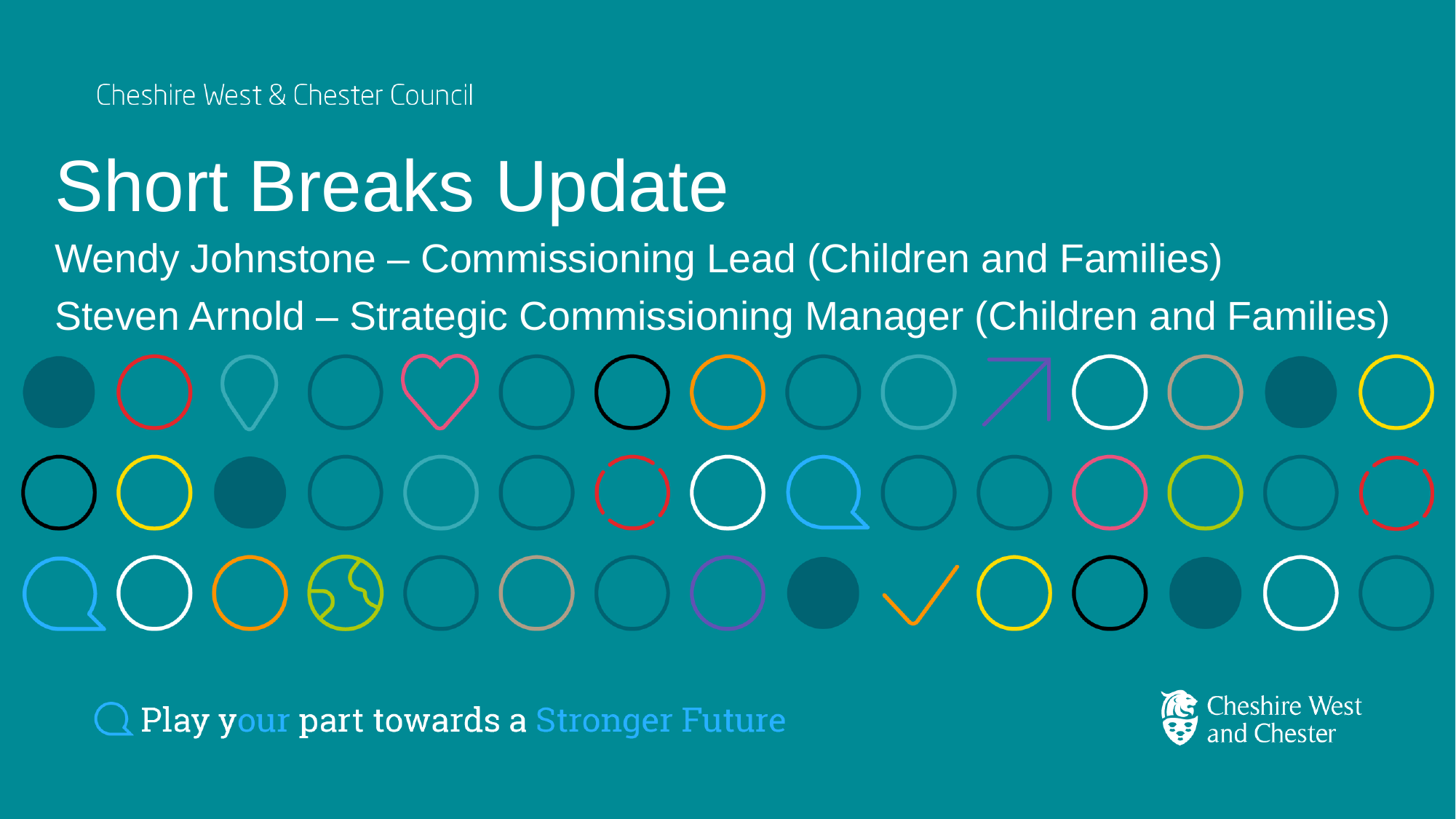

# Short Breaks Update
Wendy Johnstone – Commissioning Lead (Children and Families)
Steven Arnold – Strategic Commissioning Manager (Children and Families)